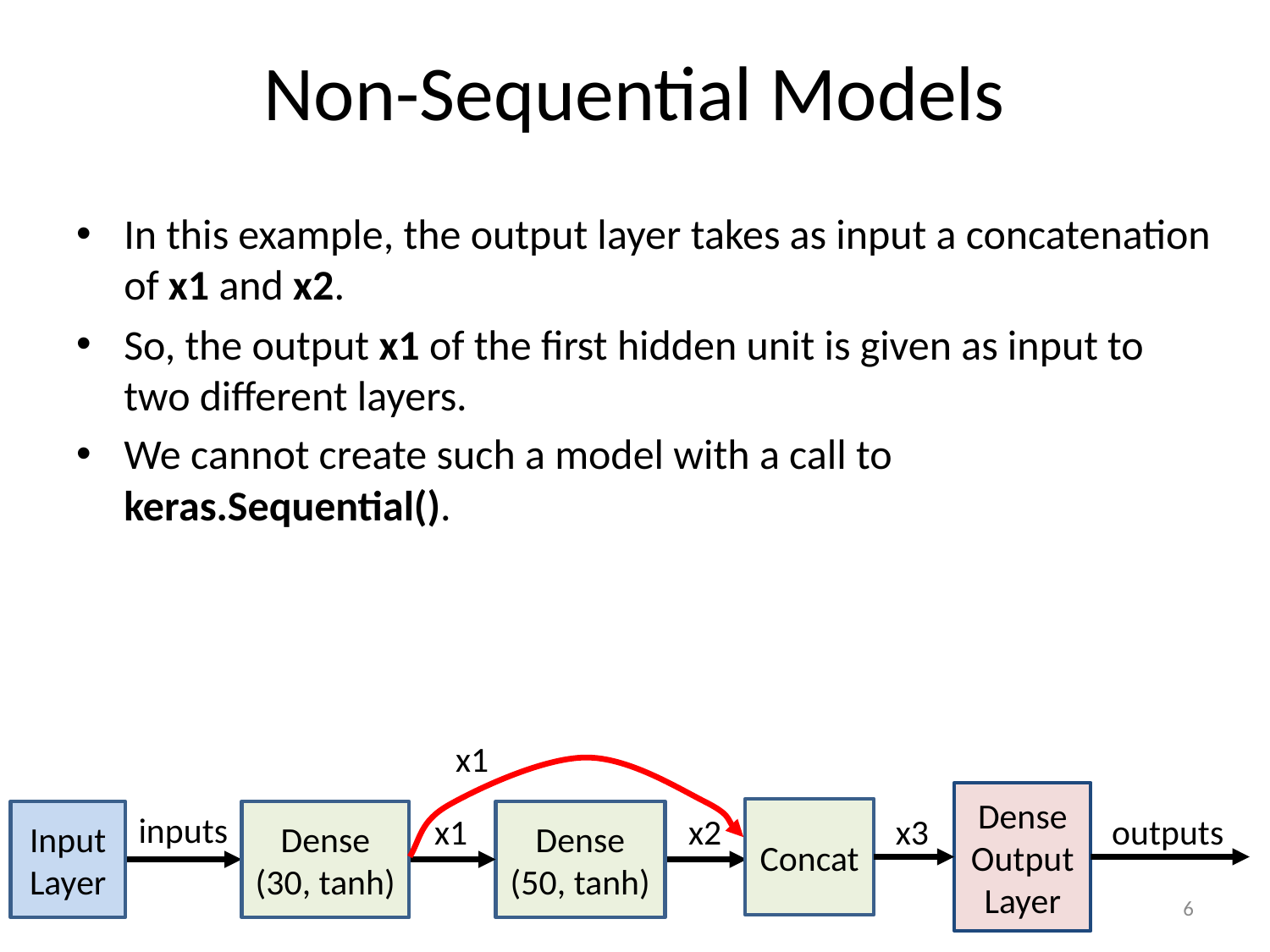

# Non-Sequential Models
In this example, the output layer takes as input a concatenation of x1 and x2.
So, the output x1 of the first hidden unit is given as input to two different layers.
We cannot create such a model with a call to keras.Sequential().
x1

Dense
Output Layer
Concat
Input Layer
inputs
Dense (30, tanh)
Dense (50, tanh)
x1
x2
x3
outputs
6